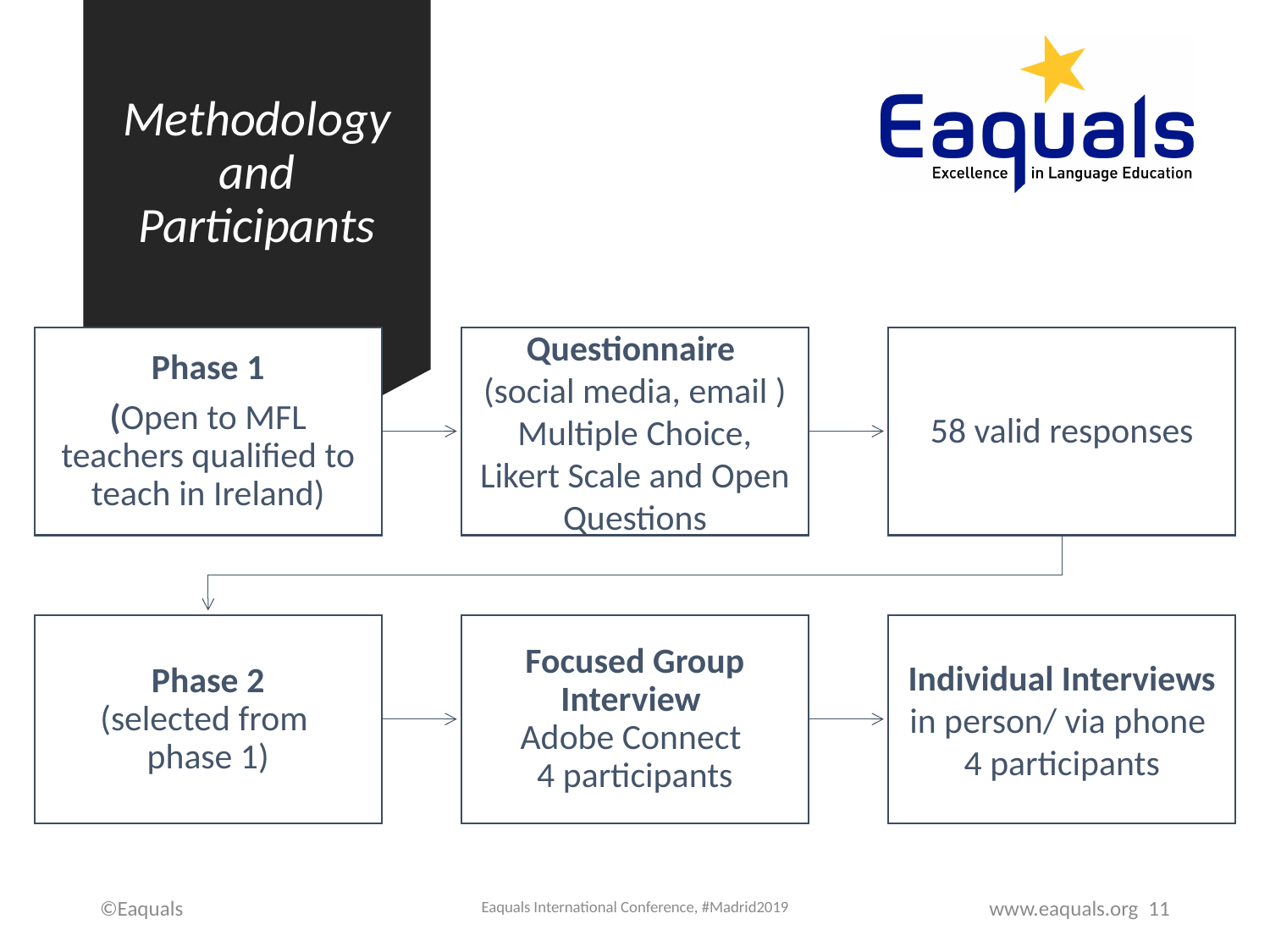

# Methodology and Participants

Phase 1
(Open to MFL teachers qualified to teach in Ireland)

Questionnaire
(social media, email )
Multiple Choice, Likert Scale and Open Questions

58 valid responses

Phase 2
(selected from
phase 1)

Focused Group Interview
Adobe Connect
4 participants
Individual Interviews
in person/ via phone
4 participants
©Eaquals
Eaquals International Conference, #Madrid2019
www.eaquals.org  11